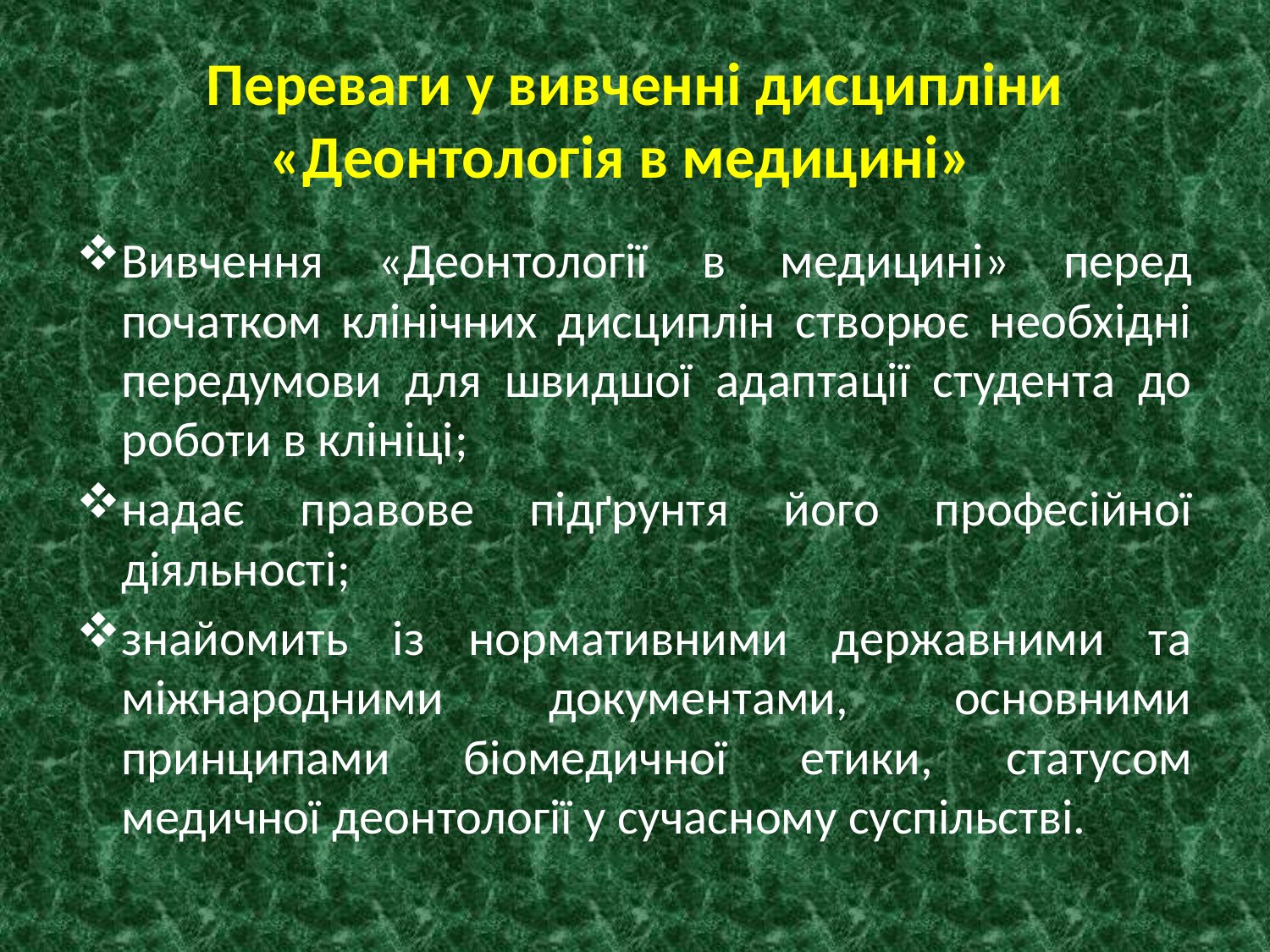

# Переваги у вивченні дисципліни «Деонтологія в медицині»
Вивчення «Деонтології в медицині» перед початком клінічних дисциплін створює необхідні передумови для швидшої адаптації студента до роботи в клініці;
надає правове підґрунтя його професійної діяльності;
знайомить із нормативними державними та міжнародними документами, основними принципами біомедичної етики, статусом медичної деонтології у сучасному суспільстві.